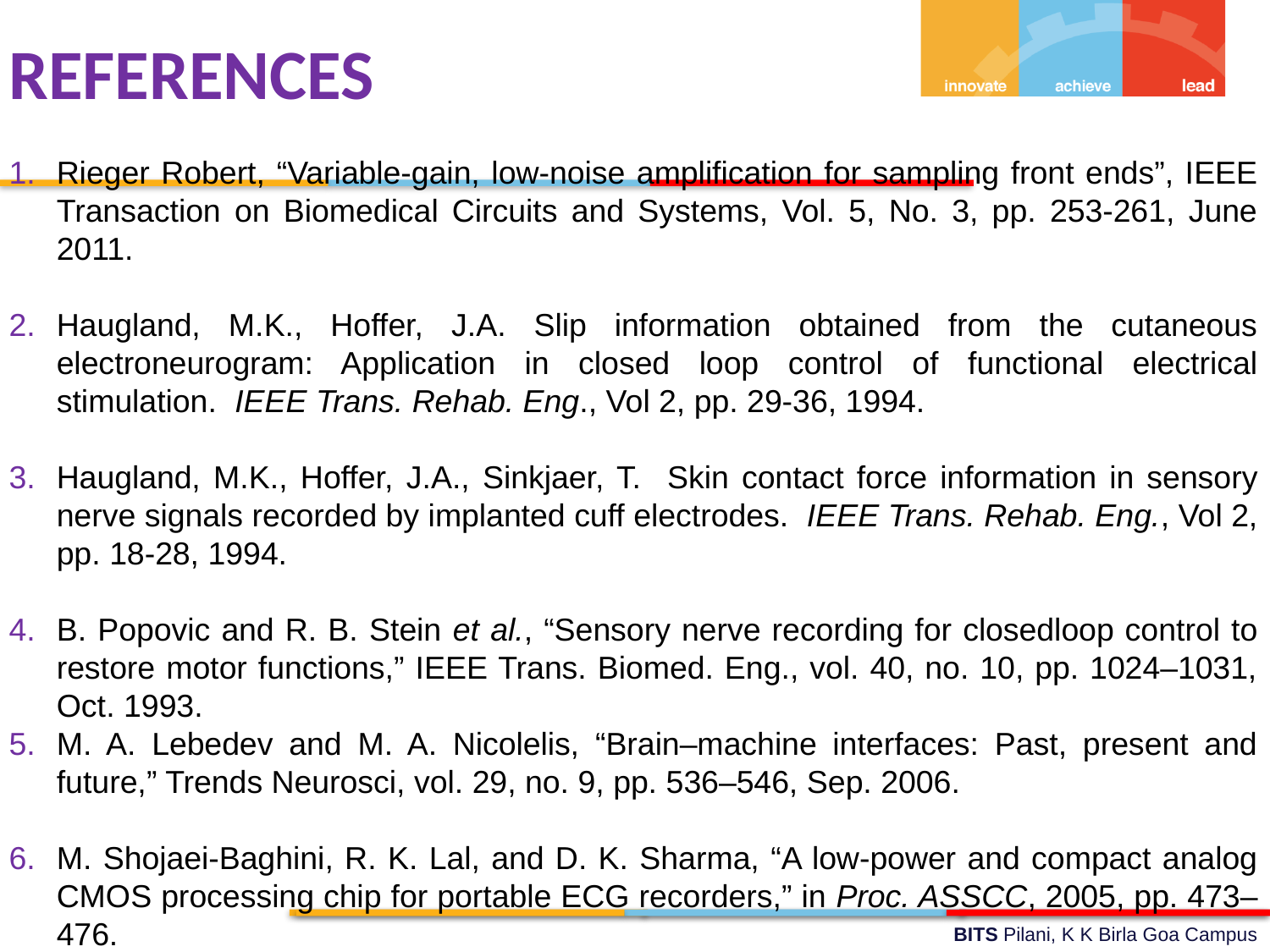

REFERENCES

Rieger Robert, “Variable-gain, low-noise amplification for sampling front ends”, IEEE Transaction on Biomedical Circuits and Systems, Vol. 5, No. 3, pp. 253-261, June 2011.

Haugland, M.K., Hoffer, J.A. Slip information obtained from the cutaneous electroneurogram: Application in closed loop control of functional electrical stimulation.  IEEE Trans. Rehab. Eng., Vol 2, pp. 29-36, 1994.

Haugland, M.K., Hoffer, J.A., Sinkjaer, T.  Skin contact force information in sensory nerve signals recorded by implanted cuff electrodes.  IEEE Trans. Rehab. Eng., Vol 2, pp. 18-28, 1994.

B. Popovic and R. B. Stein et al., “Sensory nerve recording for closedloop control to restore motor functions,” IEEE Trans. Biomed. Eng., vol. 40, no. 10, pp. 1024–1031, Oct. 1993.
M. A. Lebedev and M. A. Nicolelis, “Brain–machine interfaces: Past, present and future,” Trends Neurosci, vol. 29, no. 9, pp. 536–546, Sep. 2006.

M. Shojaei-Baghini, R. K. Lal, and D. K. Sharma, “A low-power and compact analog CMOS processing chip for portable ECG recorders,” in Proc. ASSCC, 2005, pp. 473–476.